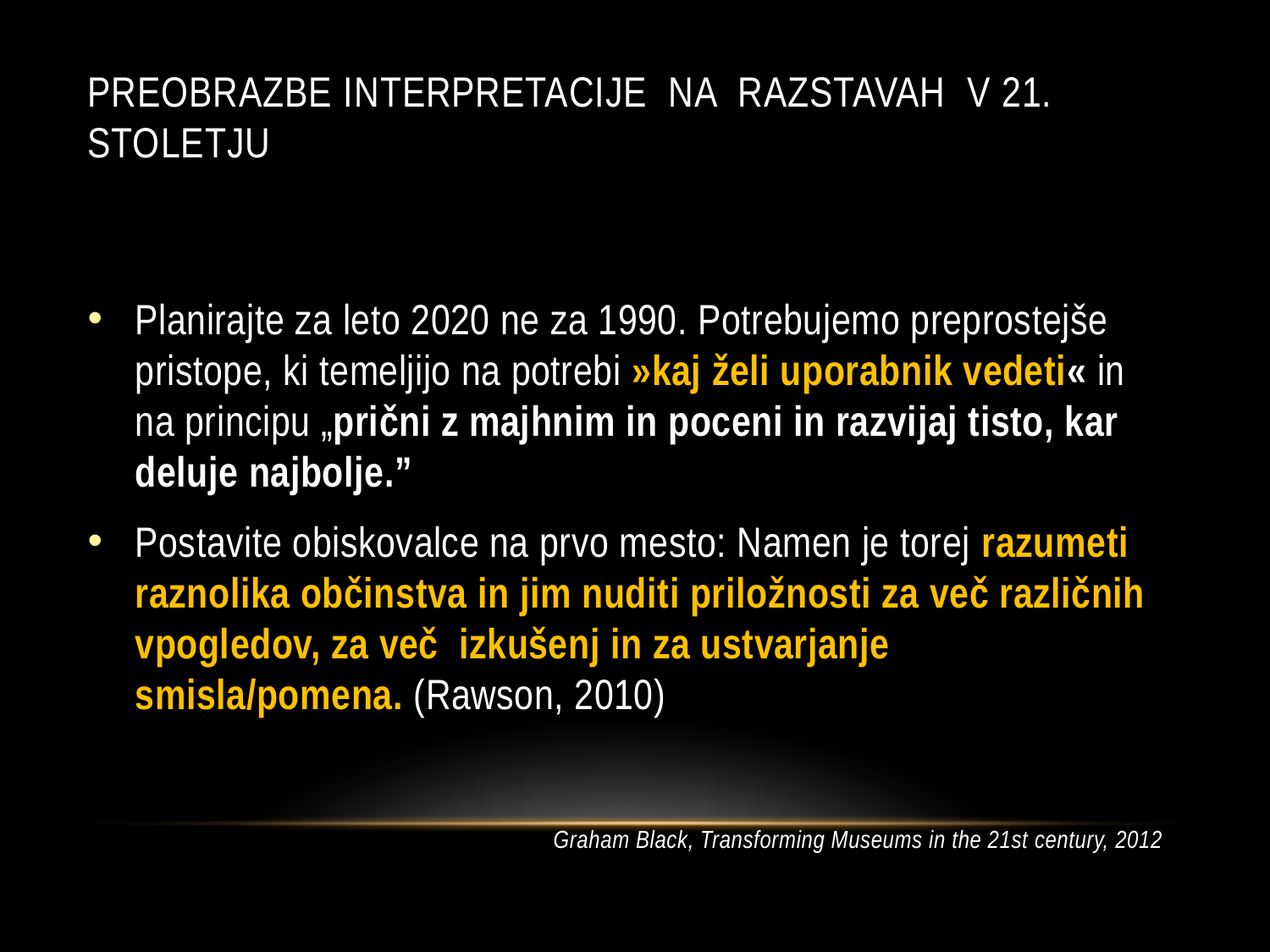

# Preobrazbe INTERPRETACIJE  NA  RAZSTAVAH  v 21. stoletju
Planirajte za leto 2020 ne za 1990. Potrebujemo preprostejše pristope, ki temeljijo na potrebi »kaj želi uporabnik vedeti« in na principu „prični z majhnim in poceni in razvijaj tisto, kar deluje najbolje.”
Postavite obiskovalce na prvo mesto: Namen je torej razumeti raznolika občinstva in jim nuditi priložnosti za več različnih vpogledov, za več  izkušenj in za ustvarjanje smisla/pomena. (Rawson, 2010)

Graham Black, Transforming Museums in the 21st century, 2012